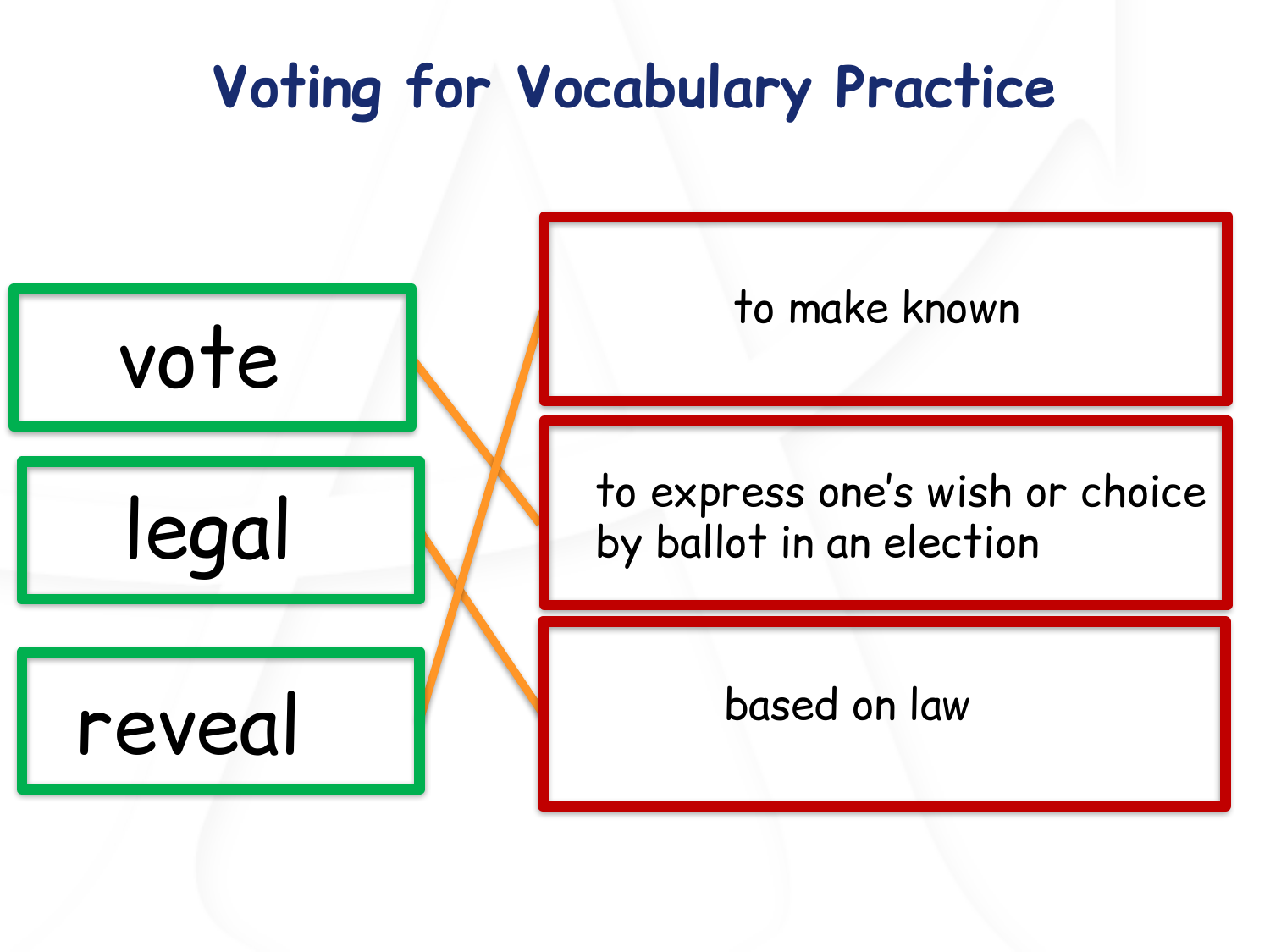

Voting for Vocabulary Practice

to make known

vote

to express one’s wish or choice by ballot in an election

legal

reveal
based on law